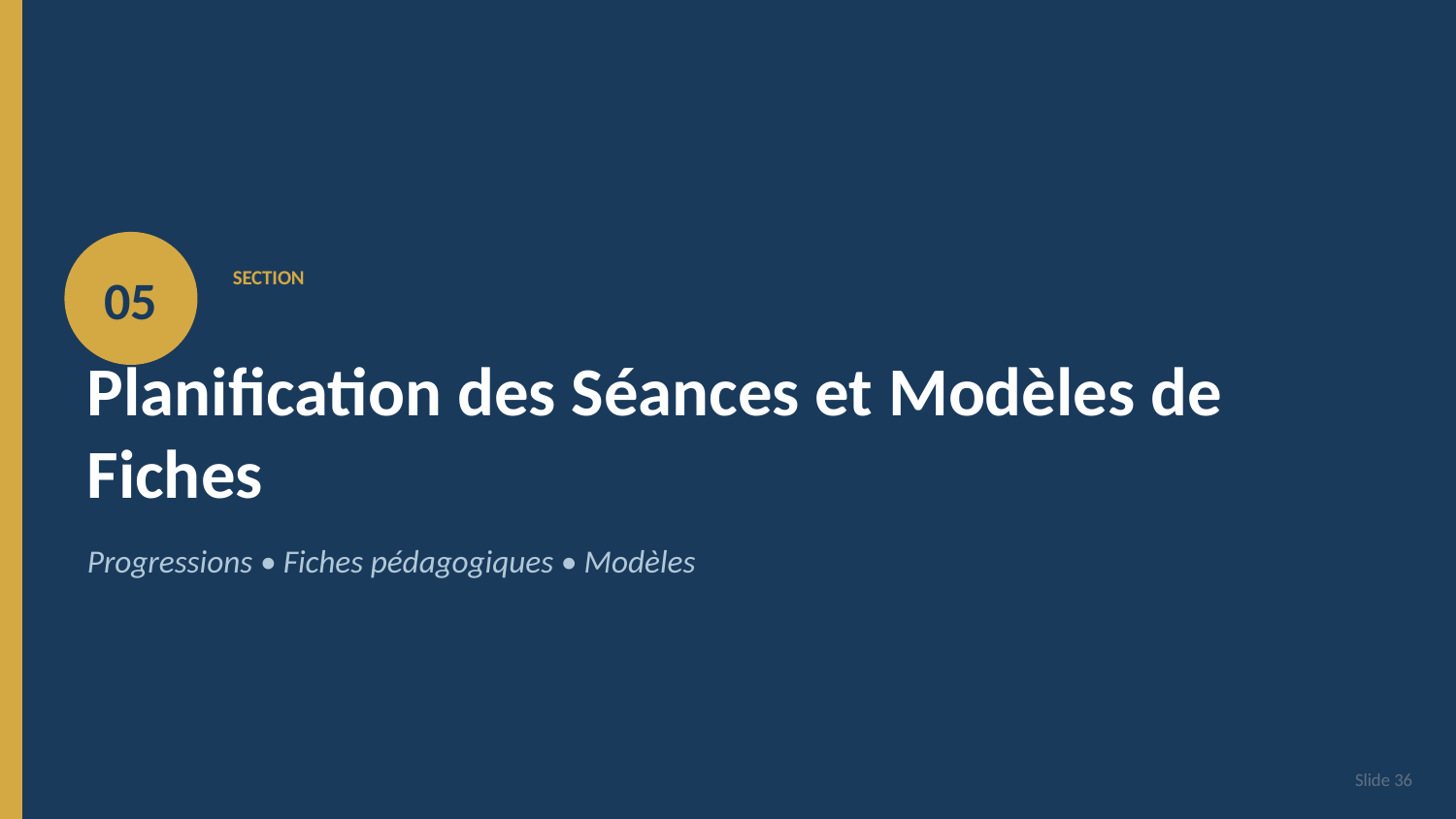

05
SECTION
Planification des Séances et Modèles de Fiches
Progressions • Fiches pédagogiques • Modèles
Slide 36